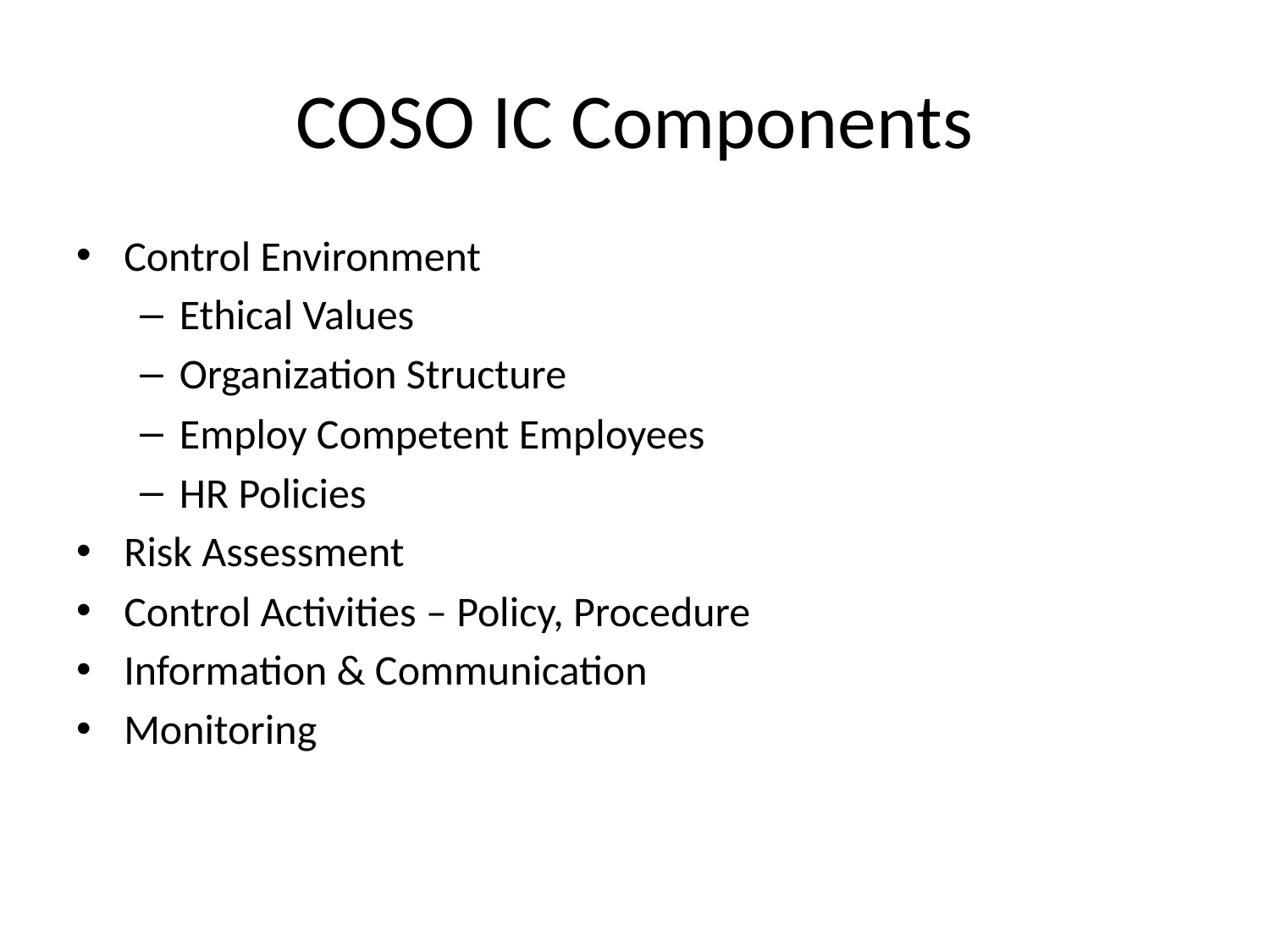

# COSO IC Components
Control Environment
Ethical Values
Organization Structure
Employ Competent Employees
HR Policies
Risk Assessment
Control Activities – Policy, Procedure
Information & Communication
Monitoring